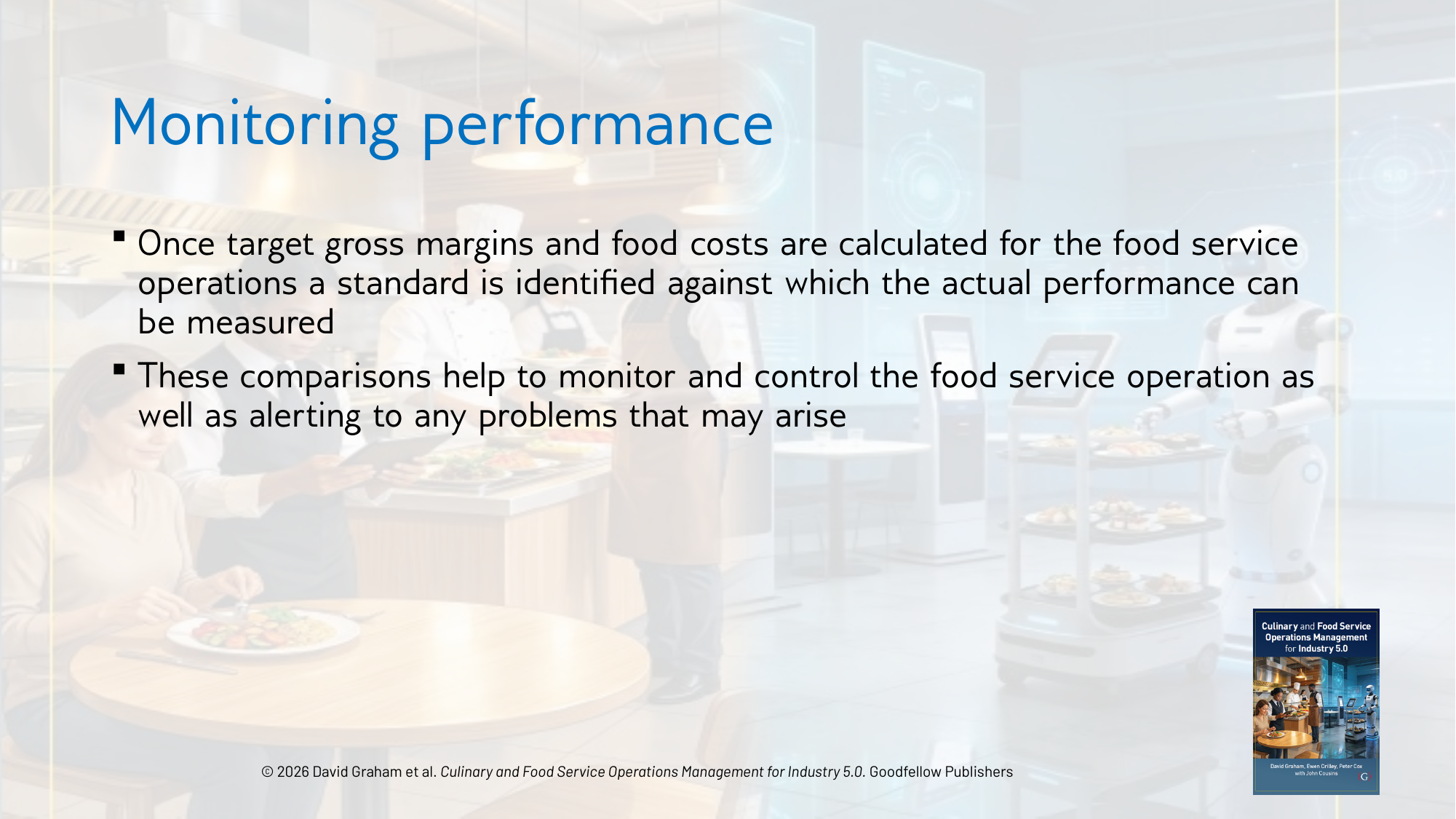

# Monitoring performance
Once target gross margins and food costs are calculated for the food service operations a standard is identified against which the actual performance can be measured
These comparisons help to monitor and control the food service operation as well as alerting to any problems that may arise

© 2026 David Graham et al. Culinary and Food Service Operations Management for Industry 5.0. Goodfellow Publishers